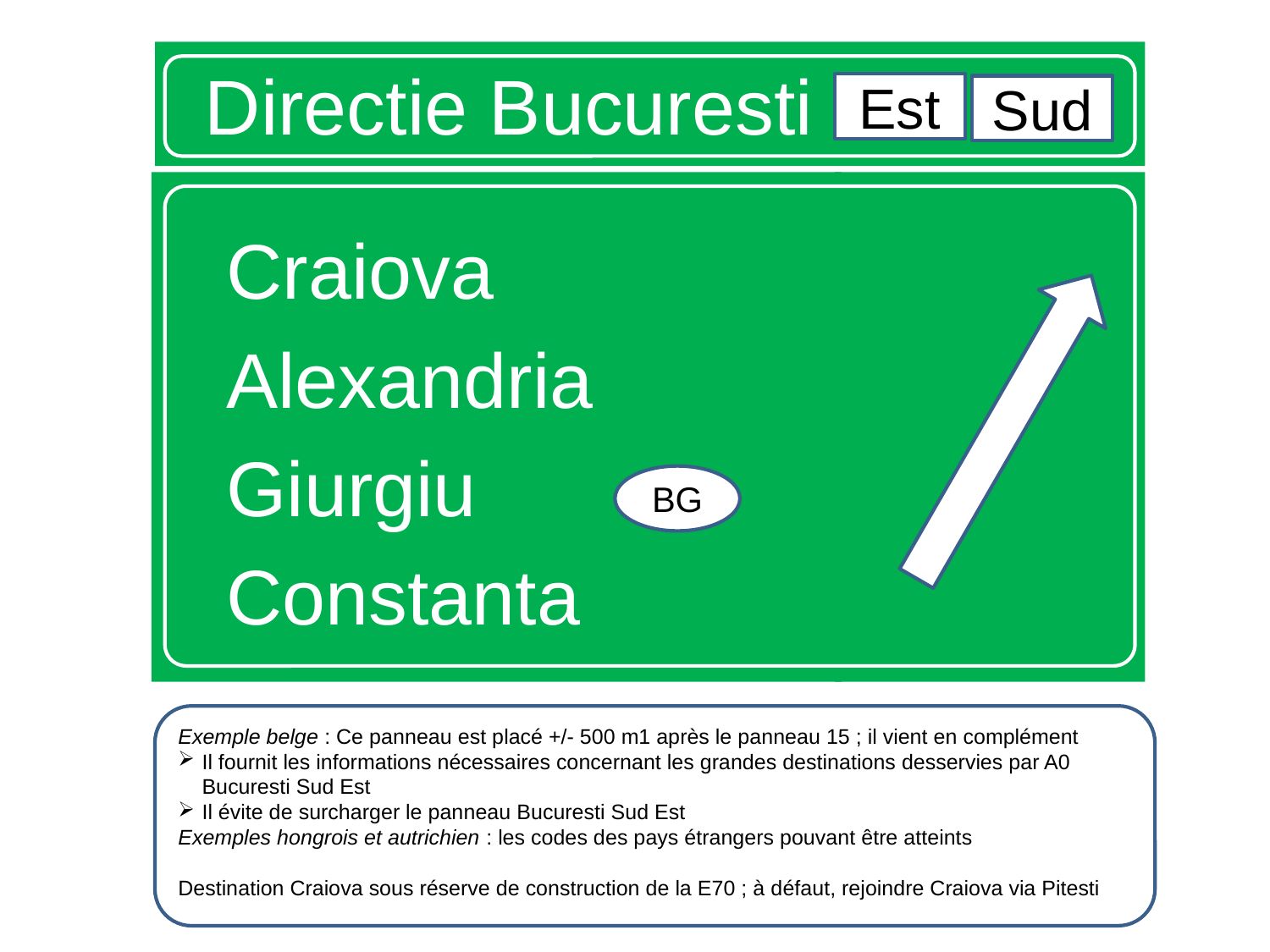

# Directie Bucuresti Sud Est

Est
Sud
Craiova
Alexandria
Giurgiu
Constanta

BG
Exemple belge : Ce panneau est placé +/- 500 m1 après le panneau 15 ; il vient en complément
Il fournit les informations nécessaires concernant les grandes destinations desservies par A0 Bucuresti Sud Est
Il évite de surcharger le panneau Bucuresti Sud Est
Exemples hongrois et autrichien : les codes des pays étrangers pouvant être atteints

Destination Craiova sous réserve de construction de la E70 ; à défaut, rejoindre Craiova via Pitesti